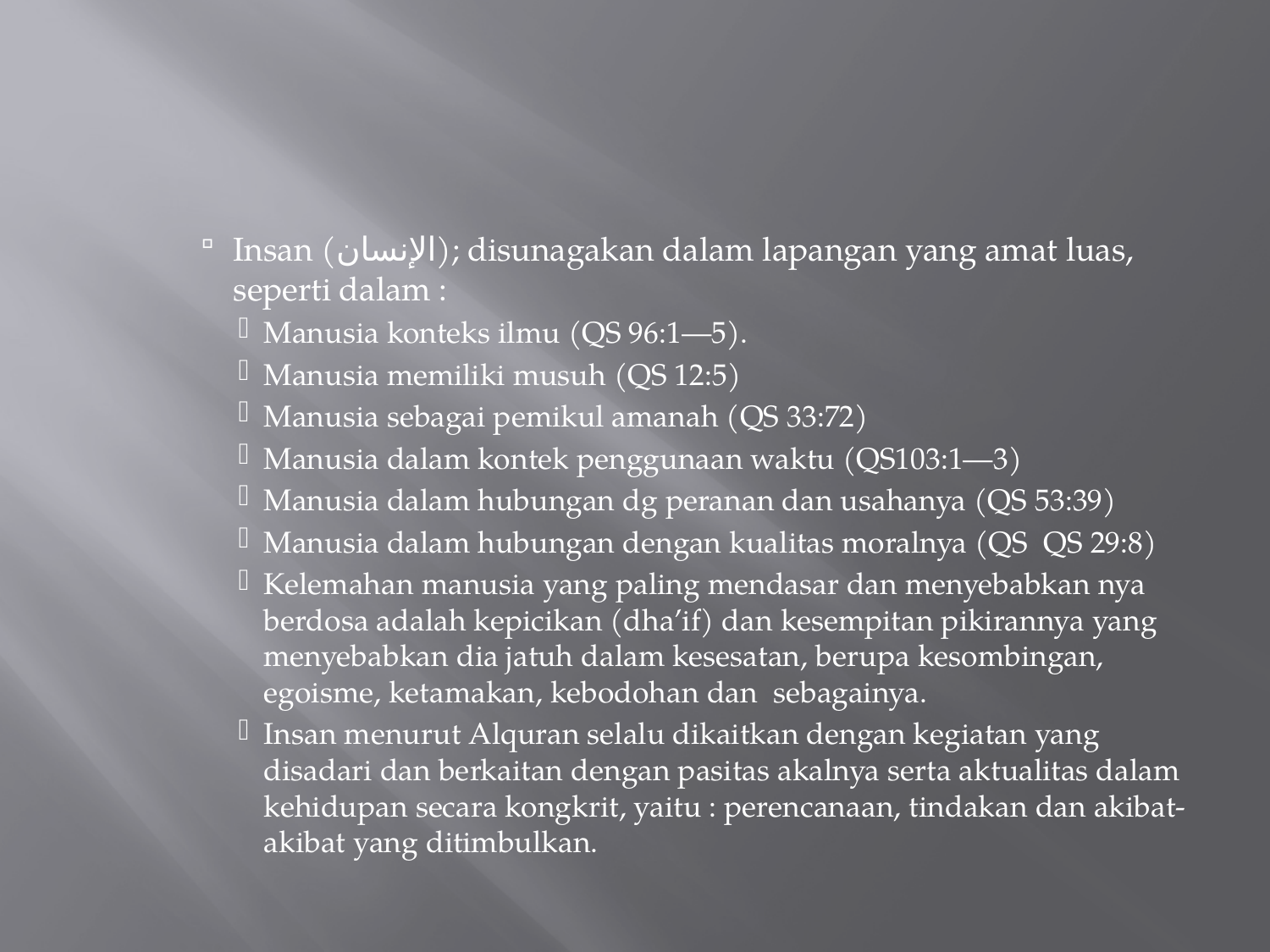

#
Insan (الإنسان); disunagakan dalam lapangan yang amat luas, seperti dalam :
Manusia konteks ilmu (QS 96:1—5).
Manusia memiliki musuh (QS 12:5)
Manusia sebagai pemikul amanah (QS 33:72)
Manusia dalam kontek penggunaan waktu (QS103:1—3)
Manusia dalam hubungan dg peranan dan usahanya (QS 53:39)
Manusia dalam hubungan dengan kualitas moralnya (QS  QS 29:8)
Kelemahan manusia yang paling mendasar dan menyebabkan nya berdosa adalah kepicikan (dha’if) dan kesempitan pikirannya yang menyebabkan dia jatuh dalam kesesatan, berupa kesombingan, egoisme, ketamakan, kebodohan dan  sebagainya.
Insan menurut Alquran selalu dikaitkan dengan kegiatan yang disadari dan berkaitan dengan pasitas akalnya serta aktualitas dalam kehidupan secara kongkrit, yaitu : perencanaan, tindakan dan akibat-akibat yang ditimbulkan.